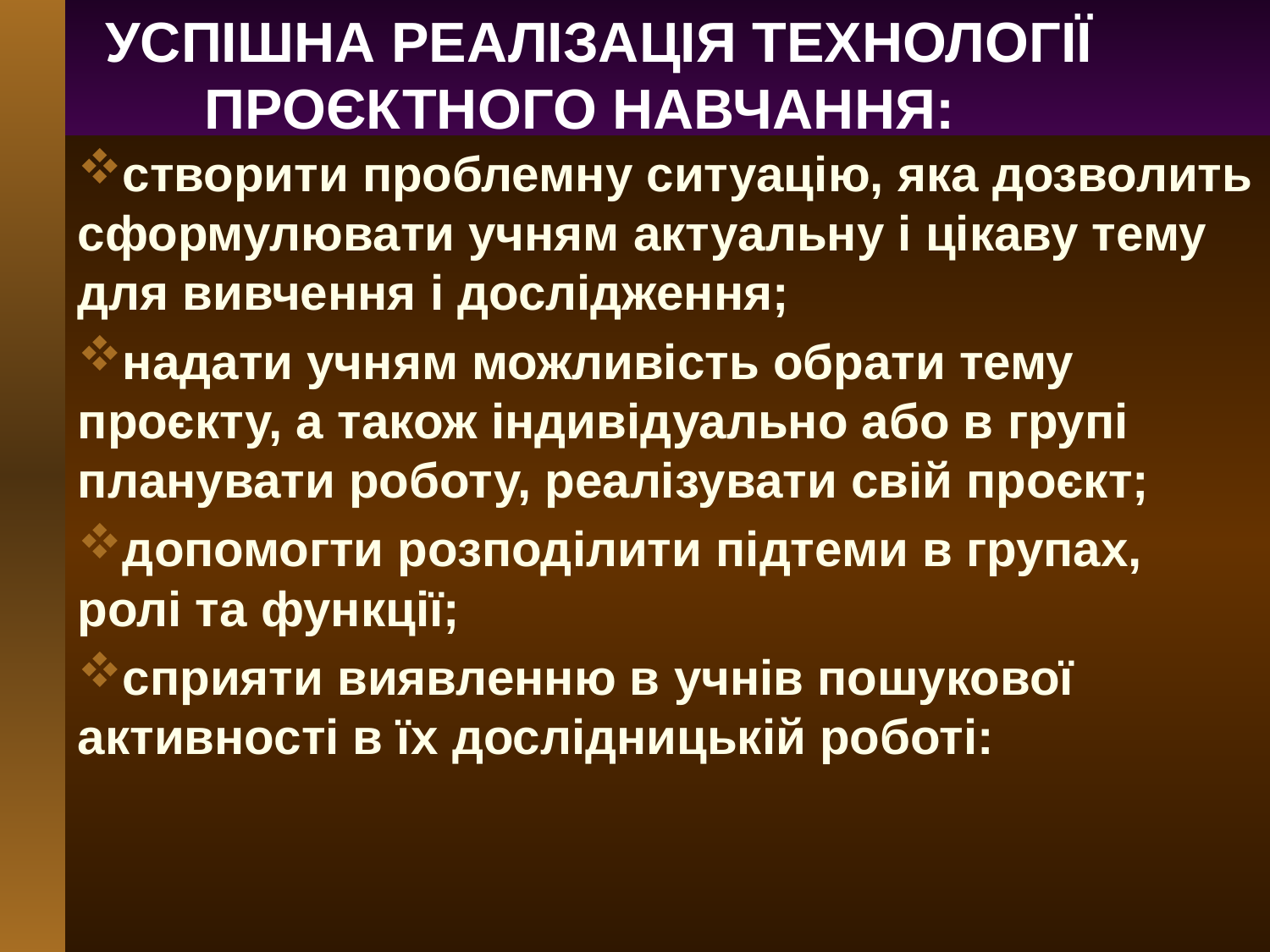

УСПІШНА РЕАЛІЗАЦІЯ ТЕХНОЛОГІЇ     		ПРОЄКТНОГО НАВЧАННЯ:
створити проблемну ситуацію, яка дозволить сформулювати учням актуальну і цікаву тему для вивчення і дослідження;
надати учням можливість обрати тему проєкту, а також індивідуально або в групі планувати роботу, реалізувати свій проєкт;
допомогти розподілити підтеми в групах, ролі та функції;
сприяти виявленню в учнів пошукової активності в їх дослідницькій роботі: